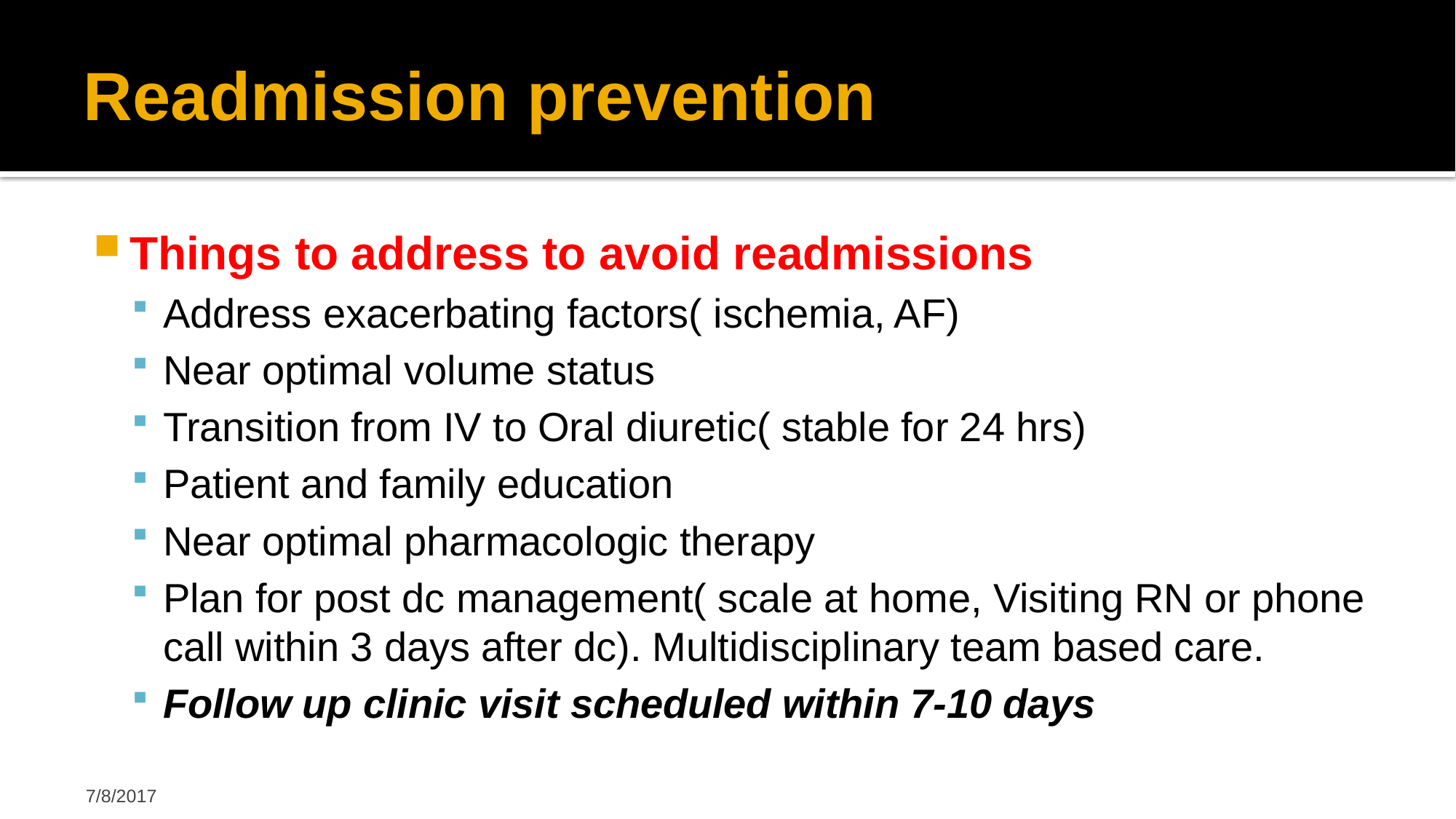

# Readmission prevention
Things to address to avoid readmissions
Address exacerbating factors( ischemia, AF)
Near optimal volume status
Transition from IV to Oral diuretic( stable for 24 hrs)
Patient and family education
Near optimal pharmacologic therapy
Plan for post dc management( scale at home, Visiting RN or phone call within 3 days after dc). Multidisciplinary team based care.
Follow up clinic visit scheduled within 7-10 days

7/8/2017